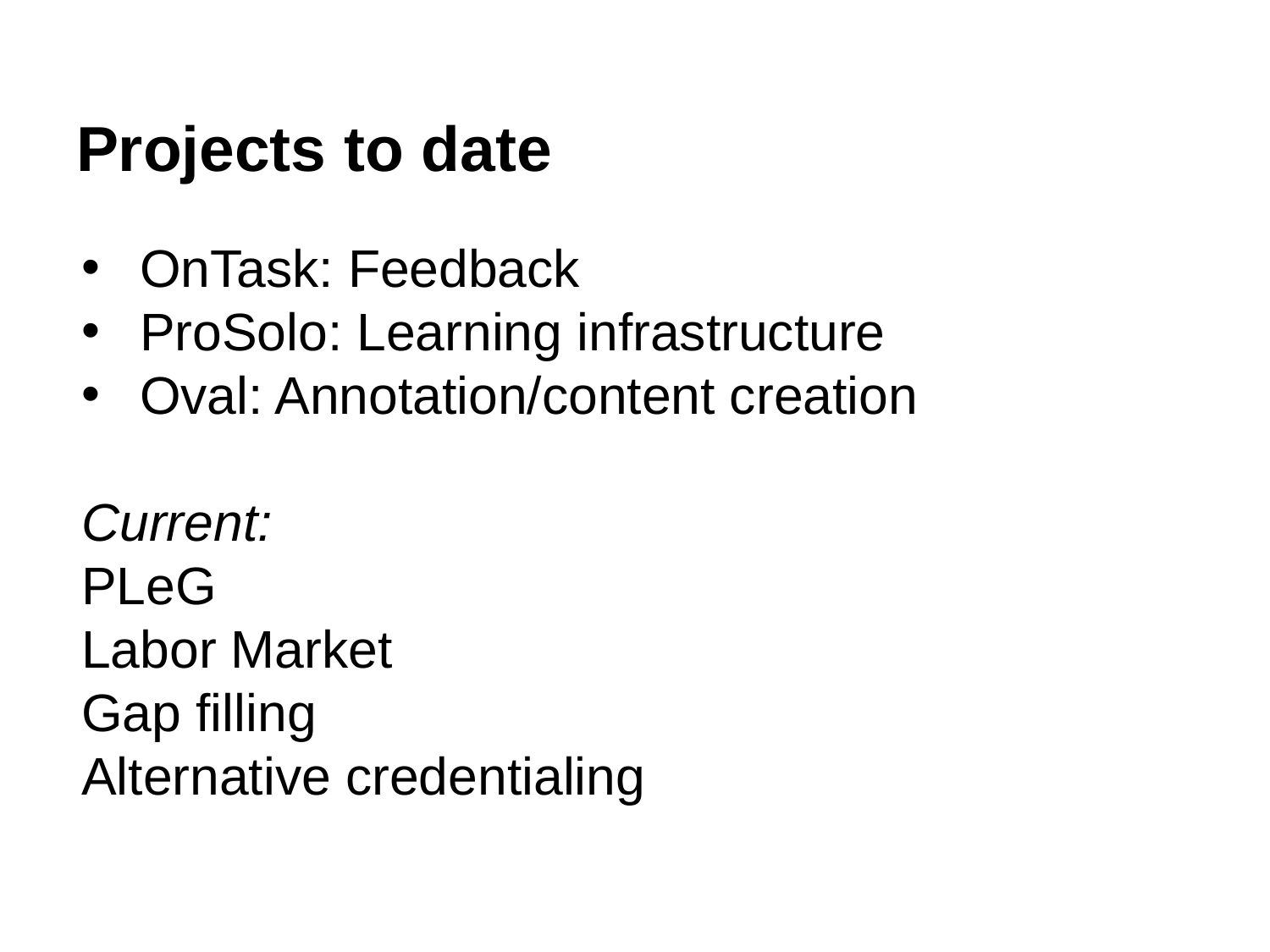

# Projects to date
OnTask: Feedback
ProSolo: Learning infrastructure
Oval: Annotation/content creation

Current:
PLeG
Labor Market
Gap filling
Alternative credentialing